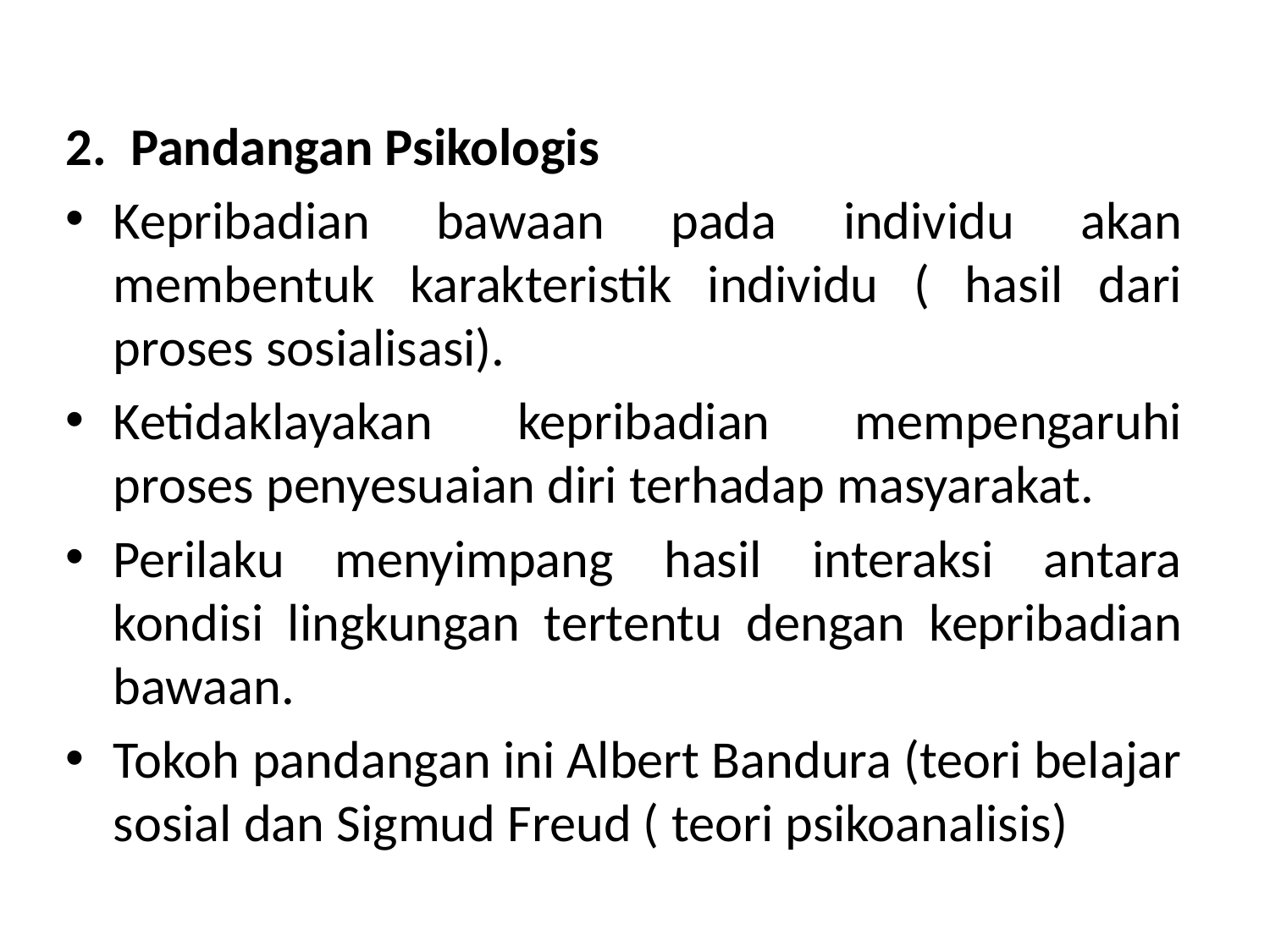

2.  Pandangan Psikologis
Kepribadian bawaan pada individu akan membentuk karakteristik individu ( hasil dari proses sosialisasi).
Ketidaklayakan kepribadian mempengaruhi proses penyesuaian diri terhadap masyarakat.
Perilaku menyimpang hasil interaksi antara kondisi lingkungan tertentu dengan kepribadian bawaan.
Tokoh pandangan ini Albert Bandura (teori belajar sosial dan Sigmud Freud ( teori psikoanalisis)